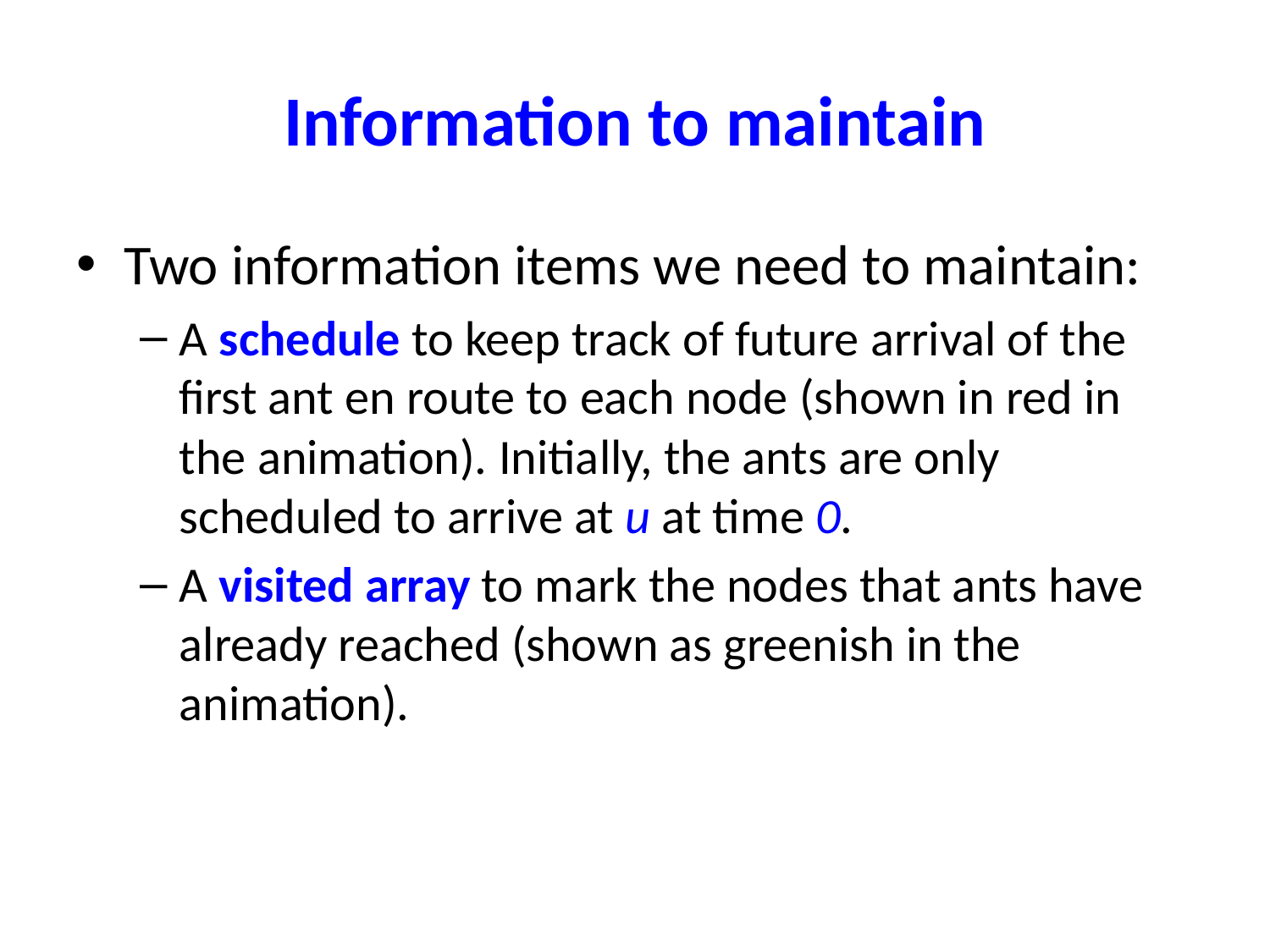

# Information to maintain
Two information items we need to maintain:
A schedule to keep track of future arrival of the first ant en route to each node (shown in red in the animation). Initially, the ants are only scheduled to arrive at u at time 0.
A visited array to mark the nodes that ants have already reached (shown as greenish in the animation).